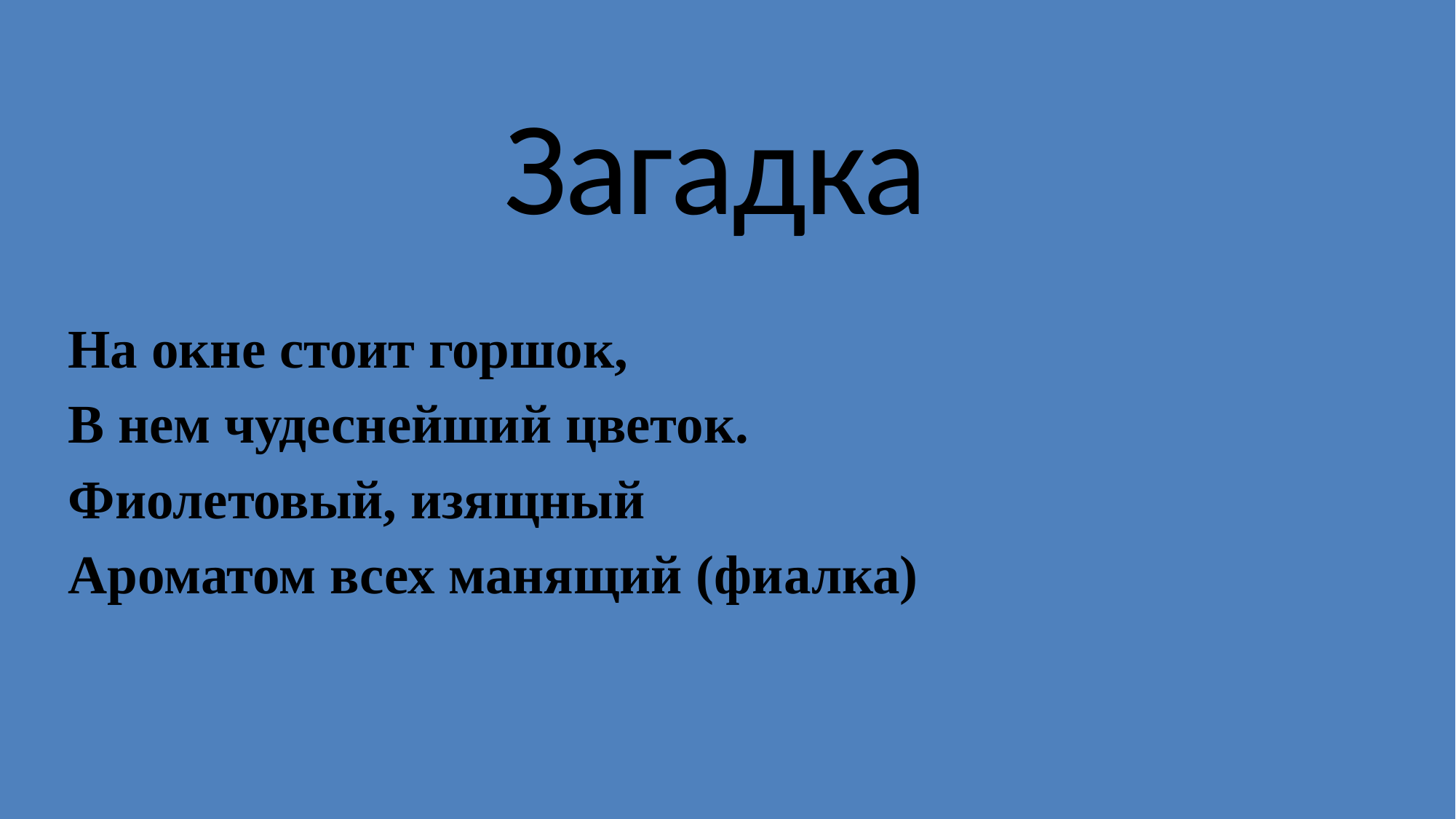

# Загадка

На окне стоит горшок,
В нем чудеснейший цветок.
Фиолетовый, изящный
Ароматом всех манящий (фиалка)